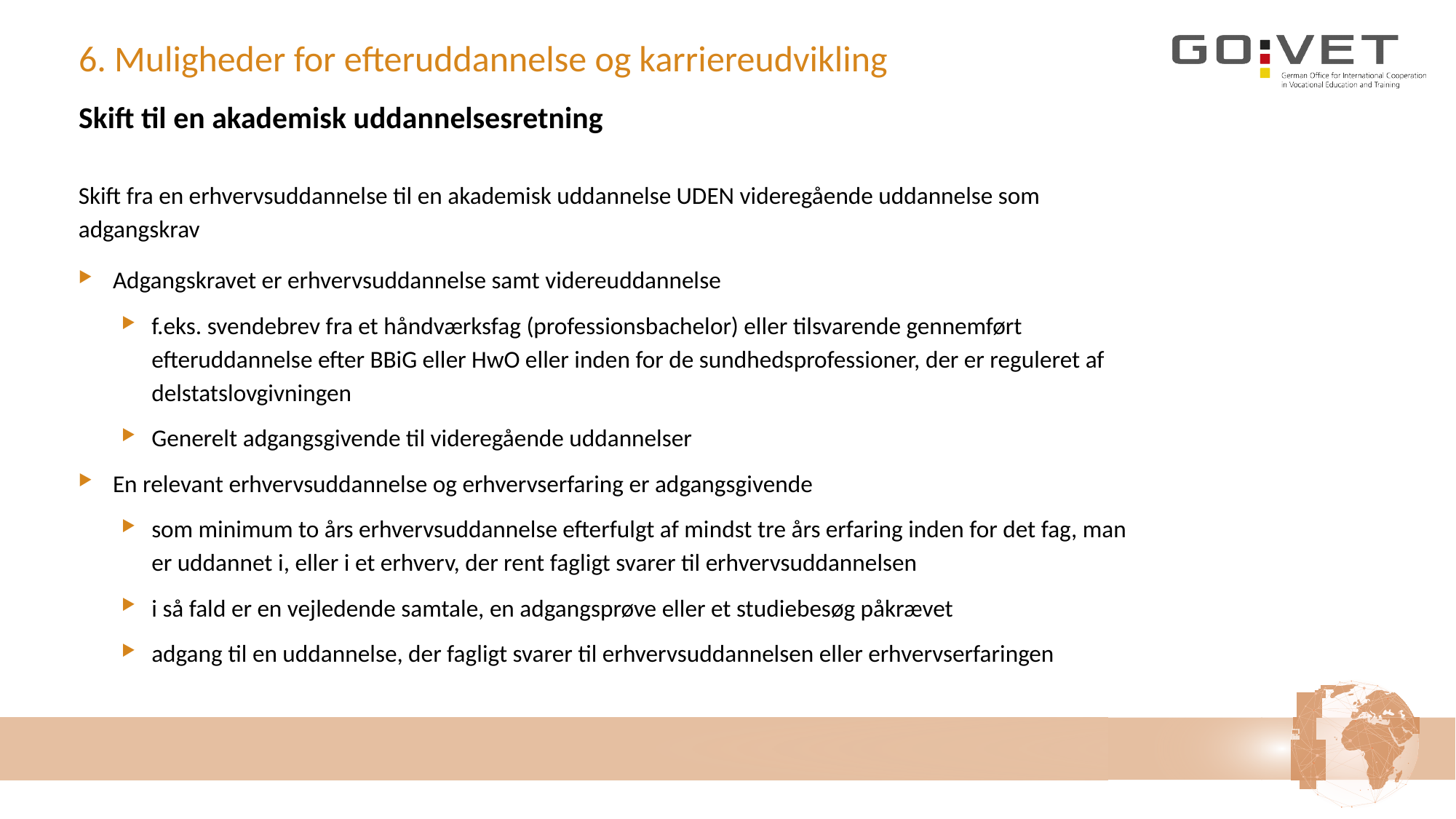

# 6. Muligheder for efteruddannelse og karriereudvikling
Skift til en akademisk uddannelsesretning
Skift fra en erhvervsuddannelse til en akademisk uddannelse UDEN videregående uddannelse som adgangskrav
Adgangskravet er erhvervsuddannelse samt videreuddannelse
f.eks. svendebrev fra et håndværksfag (professionsbachelor) eller tilsvarende gennemført efteruddannelse efter BBiG eller HwO eller inden for de sundhedsprofessioner, der er reguleret af delstatslovgivningen
Generelt adgangsgivende til videregående uddannelser
En relevant erhvervsuddannelse og erhvervserfaring er adgangsgivende
som minimum to års erhvervsuddannelse efterfulgt af mindst tre års erfaring inden for det fag, man er uddannet i, eller i et erhverv, der rent fagligt svarer til erhvervsuddannelsen
i så fald er en vejledende samtale, en adgangsprøve eller et studiebesøg påkrævet
adgang til en uddannelse, der fagligt svarer til erhvervsuddannelsen eller erhvervserfaringen